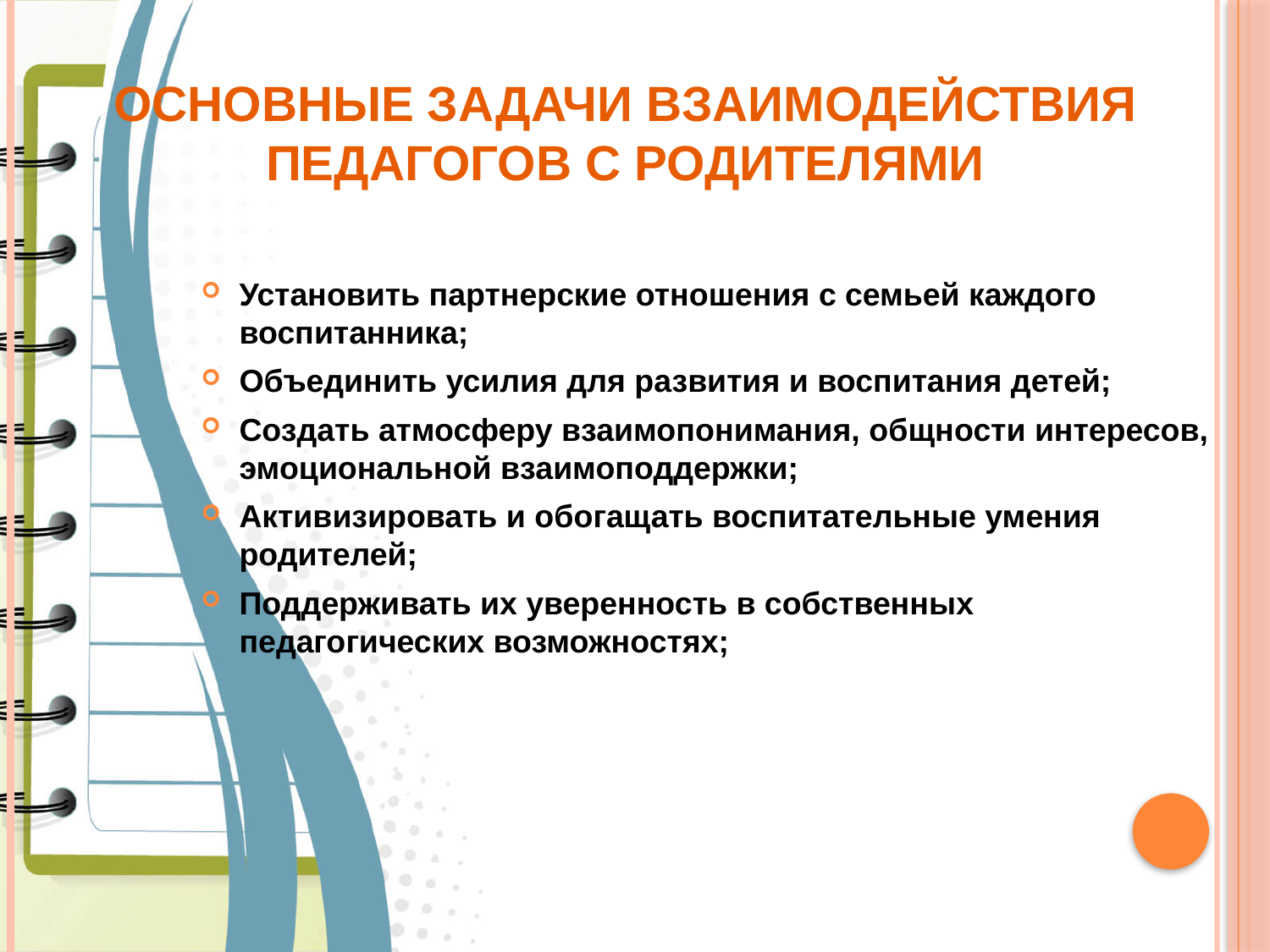

# Основные задачи взаимодействия педагогов с родителями
Установить партнерские отношения с семьей каждого воспитанника;
Объединить усилия для развития и воспитания детей;
Создать атмосферу взаимопонимания, общности интересов, эмоциональной взаимоподдержки;
Активизировать и обогащать воспитательные умения родителей;
Поддерживать их уверенность в собственных педагогических возможностях;